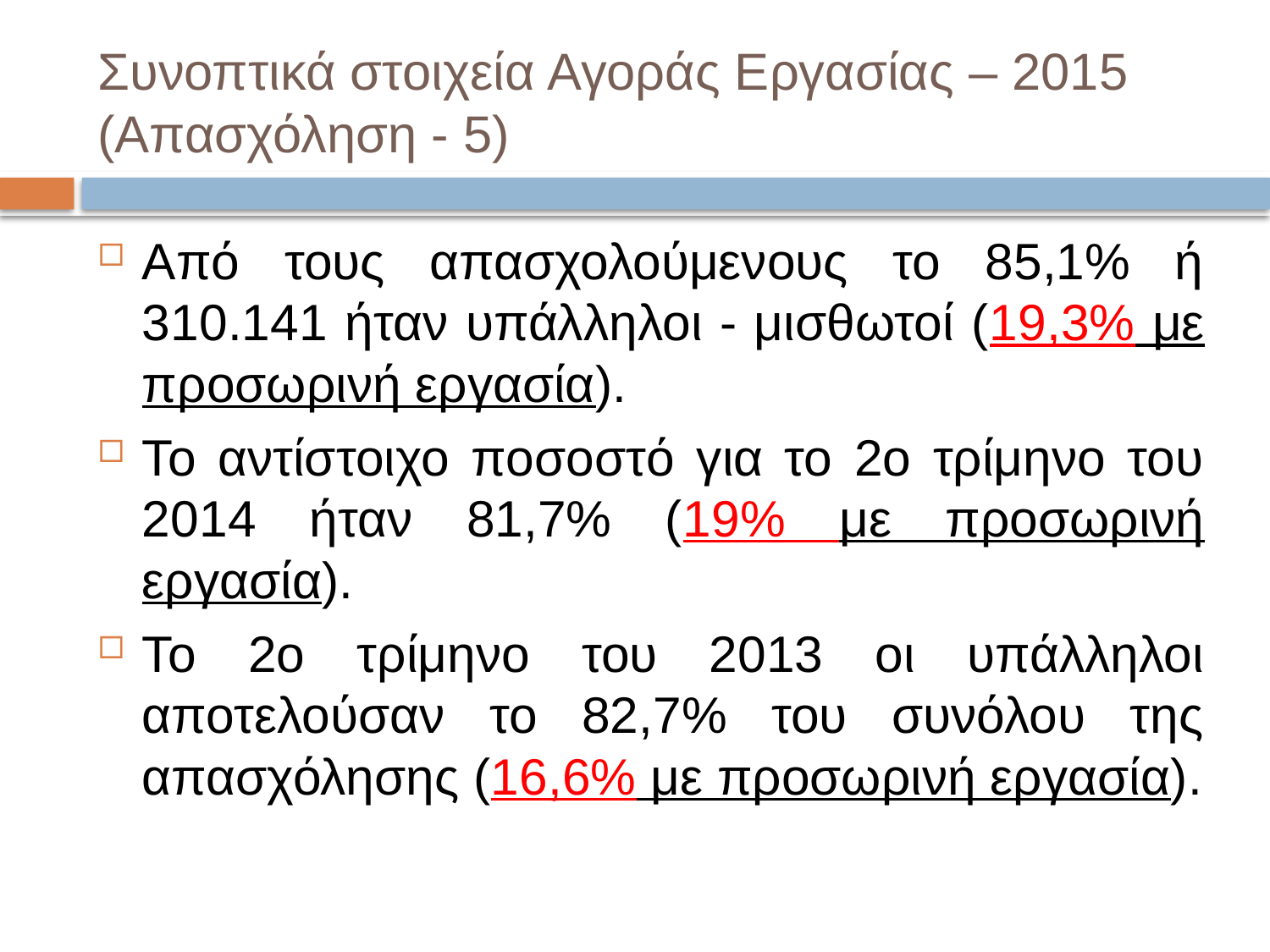

# Συνοπτικά στοιχεία Αγοράς Εργασίας – 2015 (Απασχόληση - 5)
Από τους απασχολούμενους το 85,1% ή 310.141 ήταν υπάλληλοι - μισθωτοί (19,3% με προσωρινή εργασία).
Το αντίστοιχο ποσοστό για το 2ο τρίμηνο του 2014 ήταν 81,7% (19% με προσωρινή εργασία).
Το 2ο τρίμηνο του 2013 οι υπάλληλοι αποτελούσαν το 82,7% του συνόλου της απασχόλησης (16,6% με προσωρινή εργασία).